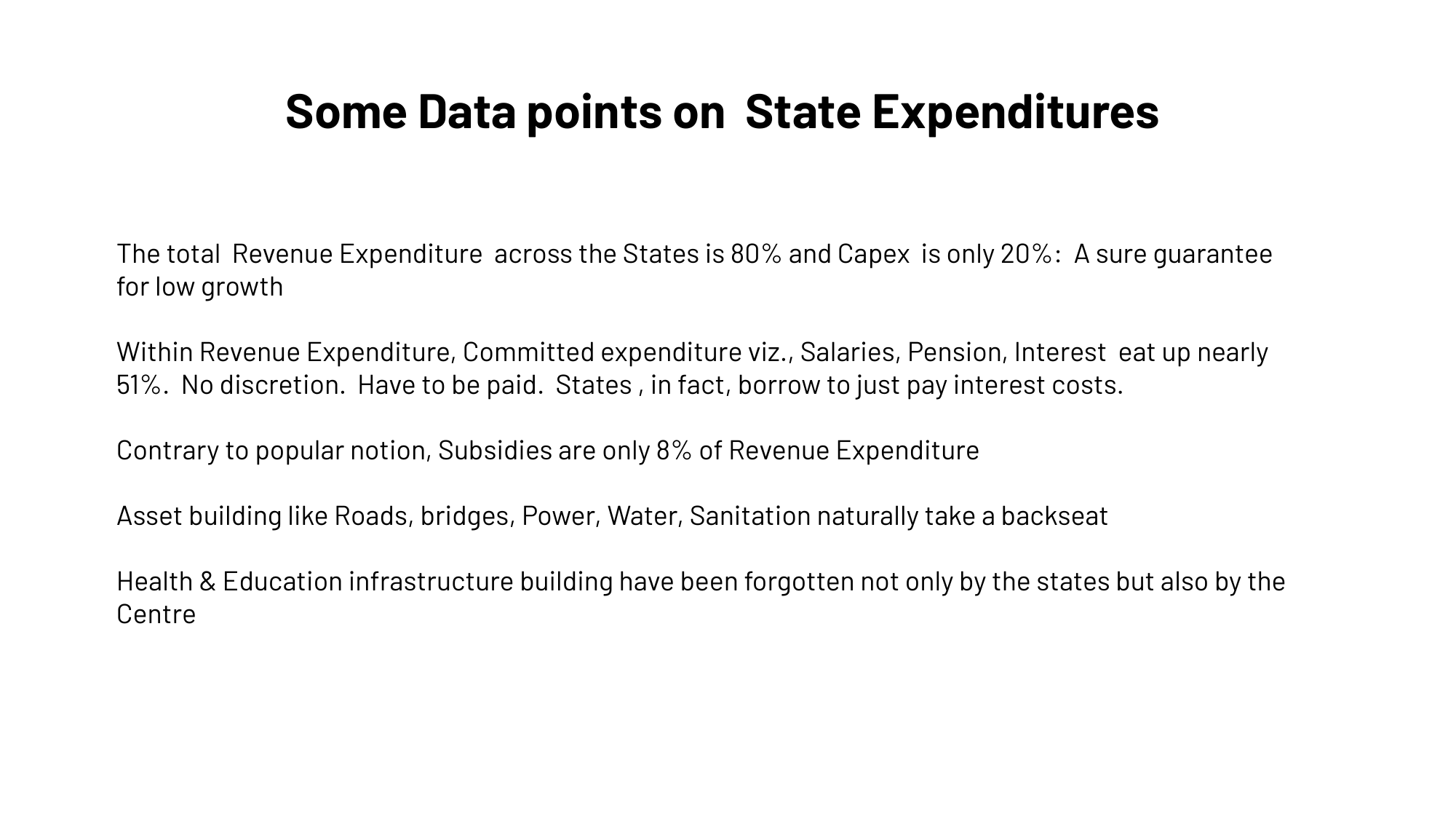

Some Data points on  State Expenditures

The total  Revenue Expenditure  across the States is 80% and Capex  is only 20%:  A sure guarantee for low growth

Within Revenue Expenditure, Committed expenditure viz., Salaries, Pension, Interest  eat up nearly 51%.  No discretion.  Have to be paid.  States , in fact, borrow to just pay interest costs.
Contrary to popular notion, Subsidies are only 8% of Revenue Expenditure
Asset building like Roads, bridges, Power, Water, Sanitation naturally take a backseat
Health & Education infrastructure building have been forgotten not only by the states but also by the Centre